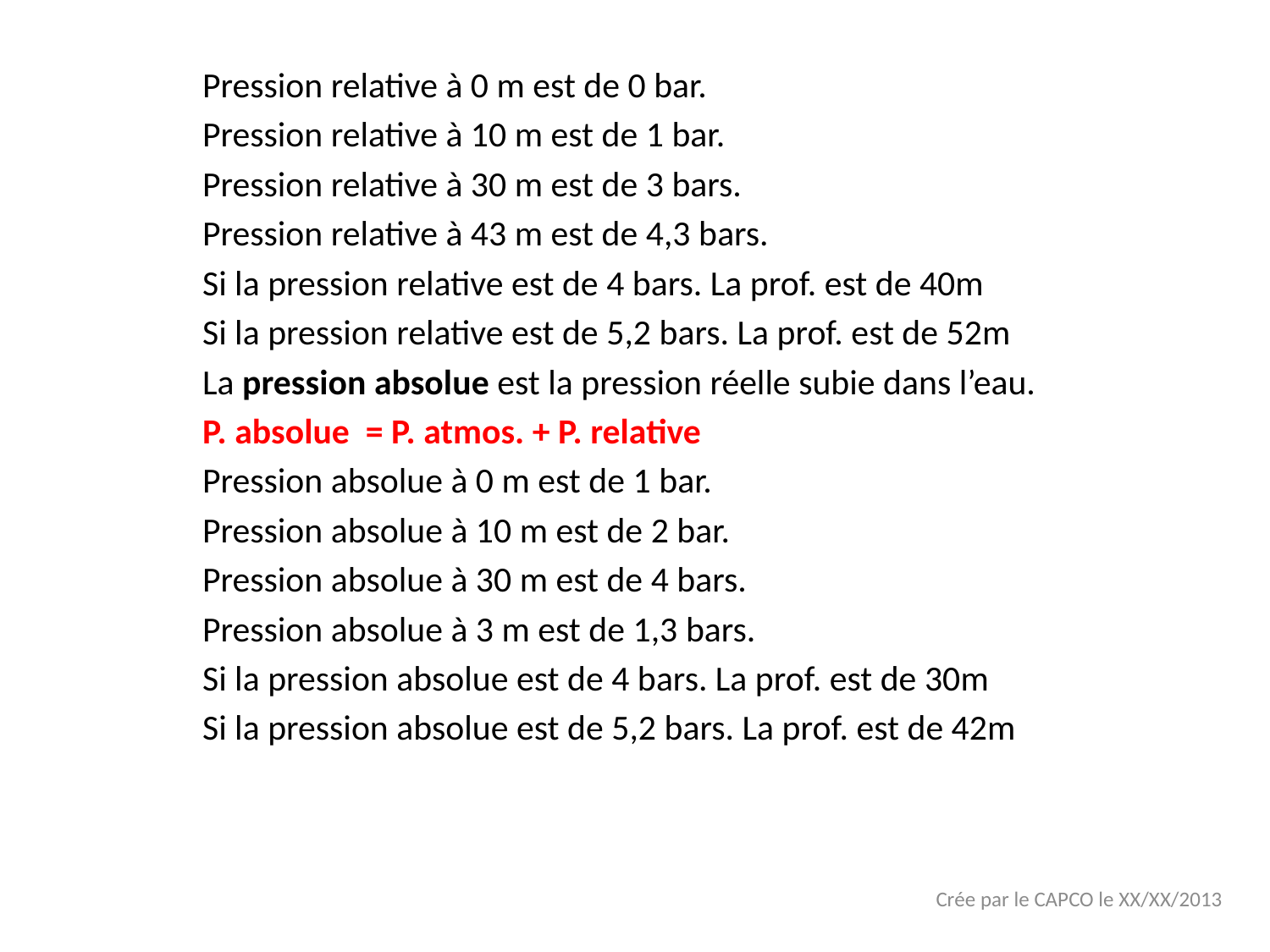

Pression relative à 0 m est de 0 bar.
	Pression relative à 10 m est de 1 bar.
	Pression relative à 30 m est de 3 bars.
	Pression relative à 43 m est de 4,3 bars.
	Si la pression relative est de 4 bars. La prof. est de 40m
	Si la pression relative est de 5,2 bars. La prof. est de 52m
	La pression absolue est la pression réelle subie dans l’eau.
	P. absolue  = P. atmos. + P. relative
	Pression absolue à 0 m est de 1 bar.
	Pression absolue à 10 m est de 2 bar.
	Pression absolue à 30 m est de 4 bars.
	Pression absolue à 3 m est de 1,3 bars.
	Si la pression absolue est de 4 bars. La prof. est de 30m
	Si la pression absolue est de 5,2 bars. La prof. est de 42m

Crée par le CAPCO le XX/XX/2013